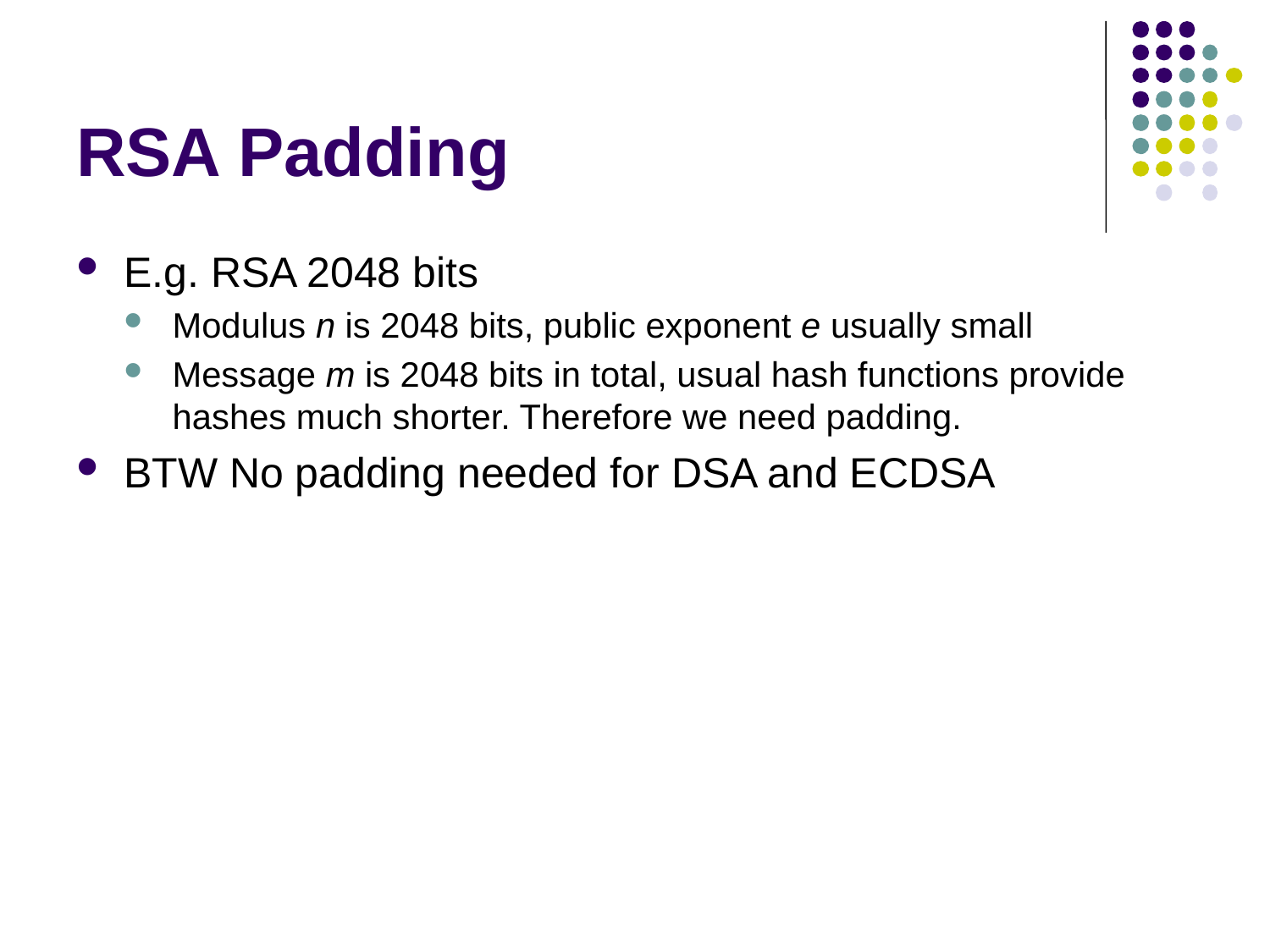

# RSA Padding
E.g. RSA 2048 bits
Modulus n is 2048 bits, public exponent e usually small
Message m is 2048 bits in total, usual hash functions provide hashes much shorter. Therefore we need padding.
BTW No padding needed for DSA and ECDSA